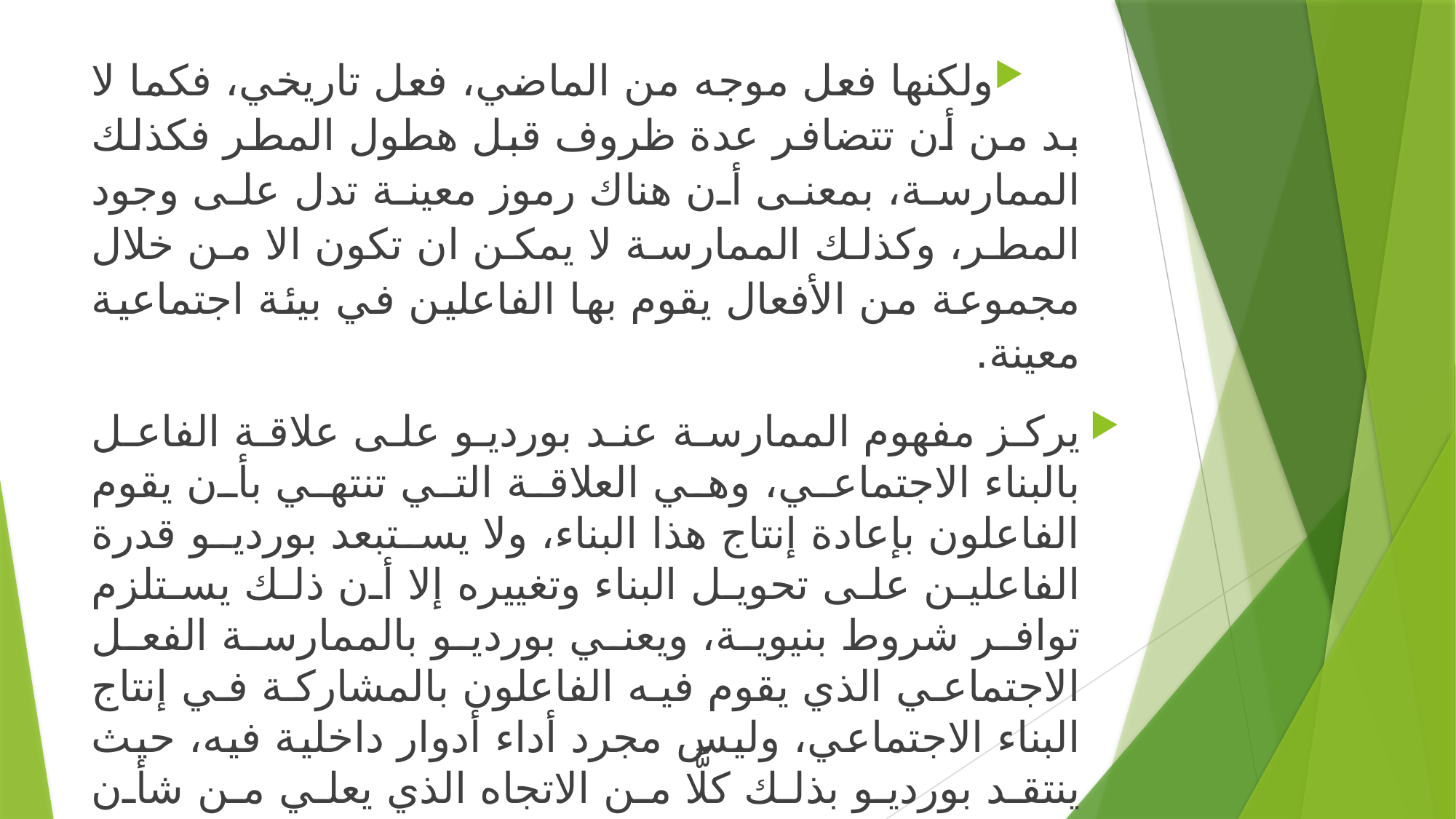

ولكنها فعل موجه من الماضي، فعل تاريخي، فكما لا بد من أن تتضافر عدة ظروف قبل هطول المطر فكذلك الممارسة، بمعنى أن هناك رموز معينة تدل على وجود المطر، وكذلك الممارسة لا يمكن ان تكون الا من خلال مجموعة من الأفعال يقوم بها الفاعلين في بيئة اجتماعية معينة.
يركز مفهوم الممارسة عند بورديو على علاقة الفاعل بالبناء الاجتماعي، وهي العلاقة التي تنتهي بأن يقوم الفاعلون بإعادة إنتاج هذا البناء، ولا يستبعد بورديو قدرة الفاعلين على تحويل البناء وتغييره إلا أن ذلك يستلزم توافر شروط بنيوية، ويعني بورديو بالممارسة الفعل الاجتماعي الذي يقوم فيه الفاعلون بالمشاركة في إنتاج البناء الاجتماعي، وليس مجرد أداء أدوار داخلية فيه، حيث ينتقد بورديو بذلك كلًّا من الاتجاه الذي يعلي من شأن الذات الفاعلة والمتمثل في تراث فلسفة الوعي، والاتجاه الذي يعلي من شأن المعرفة الموضوعية، والذي يتجاهل افتراض وجود فاعلين